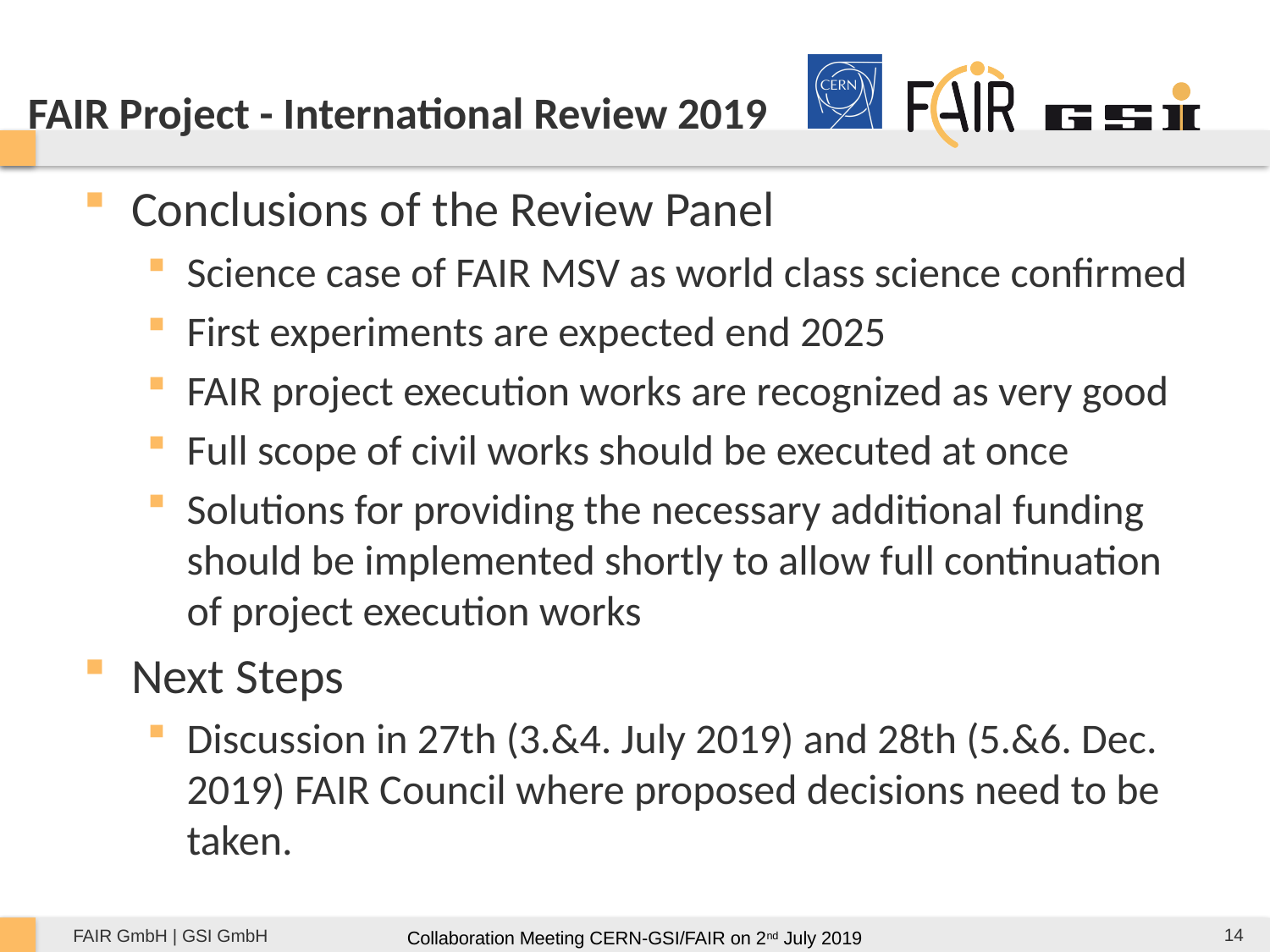

# FAIR Project - International Review 2019
Conclusions of the Review Panel
Science case of FAIR MSV as world class science confirmed
First experiments are expected end 2025
FAIR project execution works are recognized as very good
Full scope of civil works should be executed at once
Solutions for providing the necessary additional funding should be implemented shortly to allow full continuation of project execution works
Next Steps
Discussion in 27th (3.&4. July 2019) and 28th (5.&6. Dec. 2019) FAIR Council where proposed decisions need to be taken.

14
Collaboration Meeting CERN-GSI/FAIR on 2nd July 2019